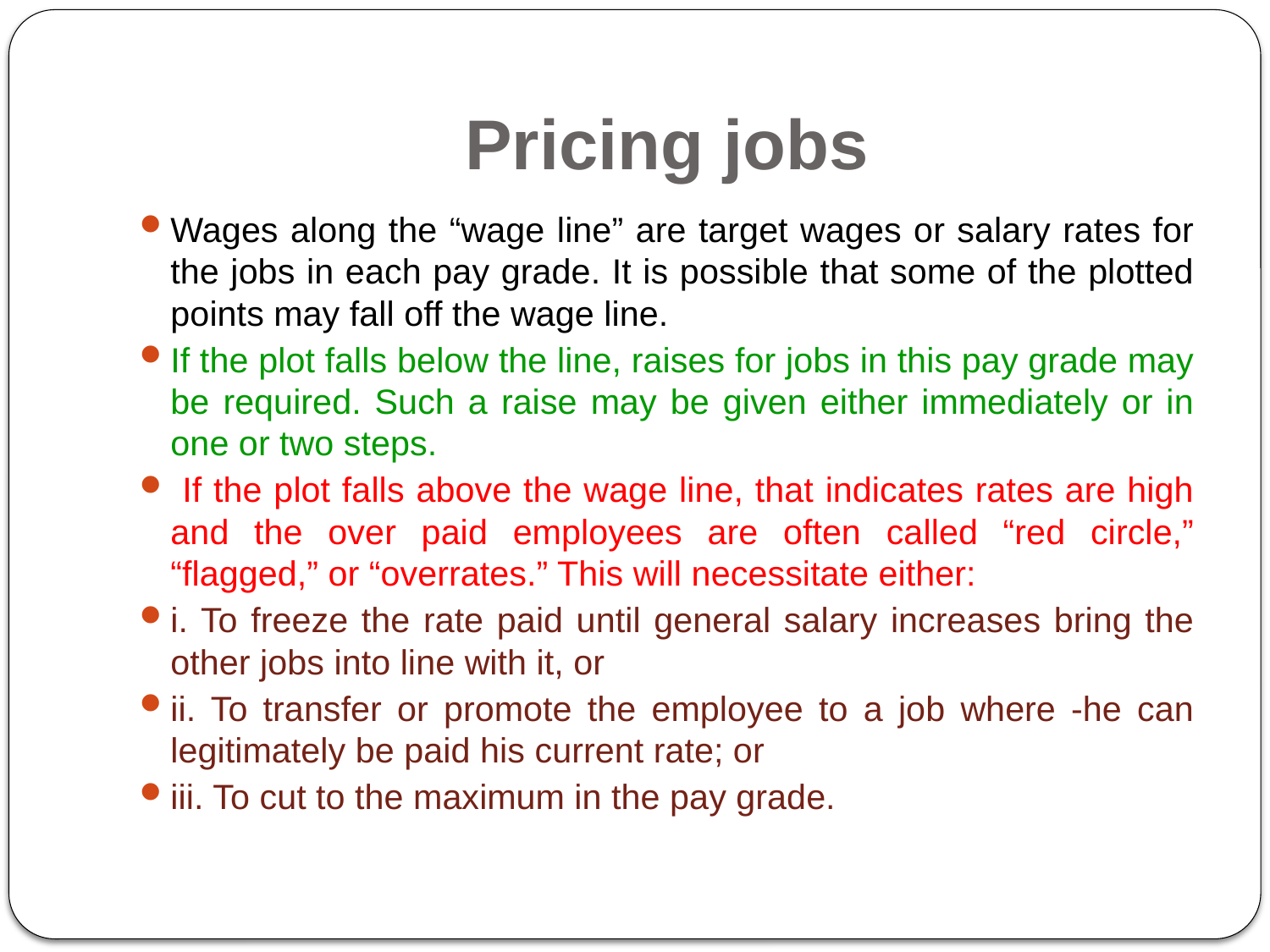

# Pricing jobs
Wages along the “wage line” are target wages or salary rates for the jobs in each pay grade. It is possible that some of the plotted points may fall off the wage line.
If the plot falls below the line, raises for jobs in this pay grade may be required. Such a raise may be given either immediately or in one or two steps.
 If the plot falls above the wage line, that indicates rates are high and the over paid employees are often called “red circle,” “flagged,” or “overrates.” This will necessitate either:
i. To freeze the rate paid until general salary increases bring the other jobs into line with it, or
ii. To transfer or promote the employee to a job where -he can legitimately be paid his current rate; or
iii. To cut to the maximum in the pay grade.